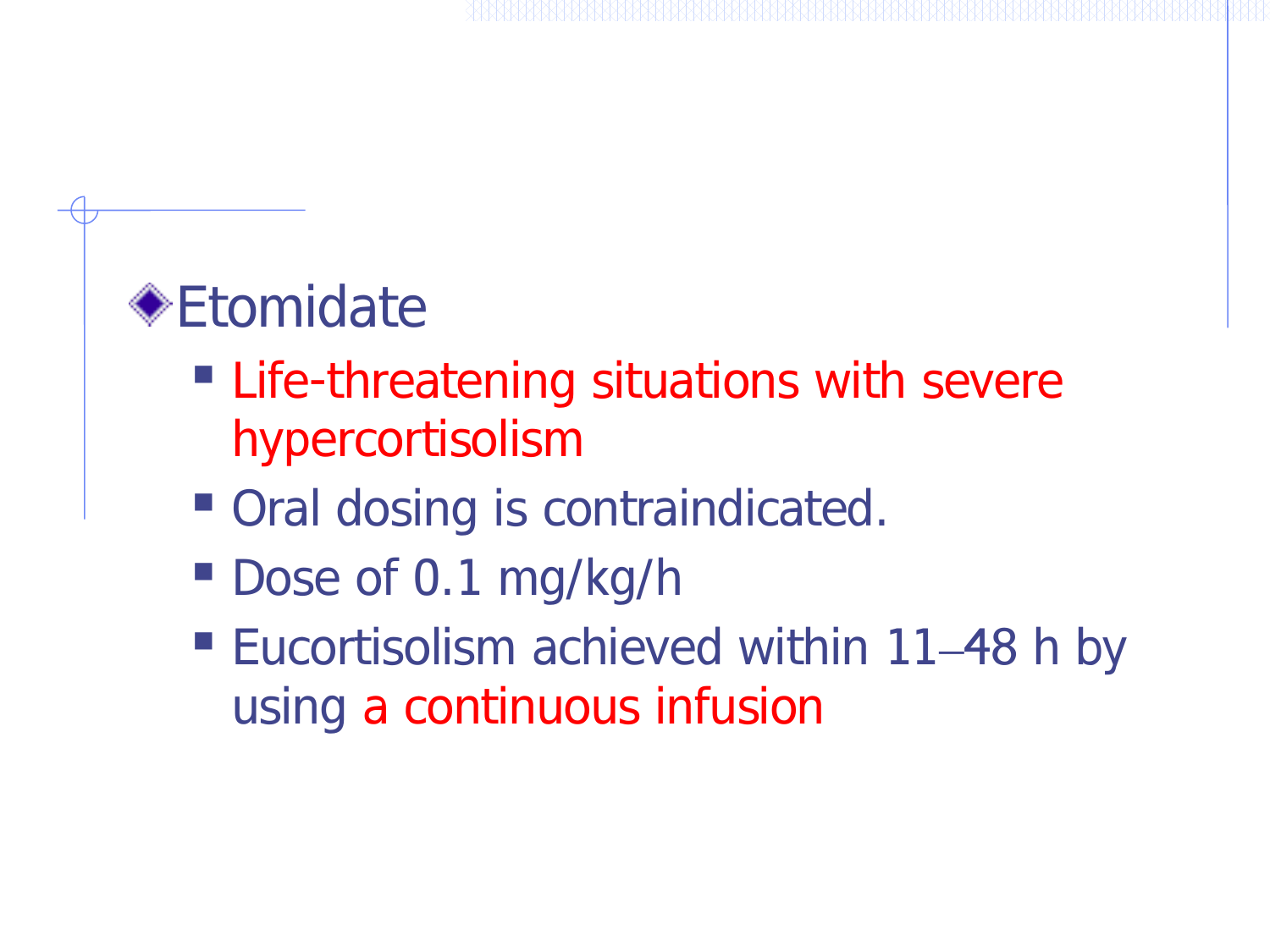

Etomidate
Life-threatening situations with severe hypercortisolism
Oral dosing is contraindicated.
Dose of 0.1 mg/kg/h
Eucortisolism achieved within 11–48 h by using a continuous infusion